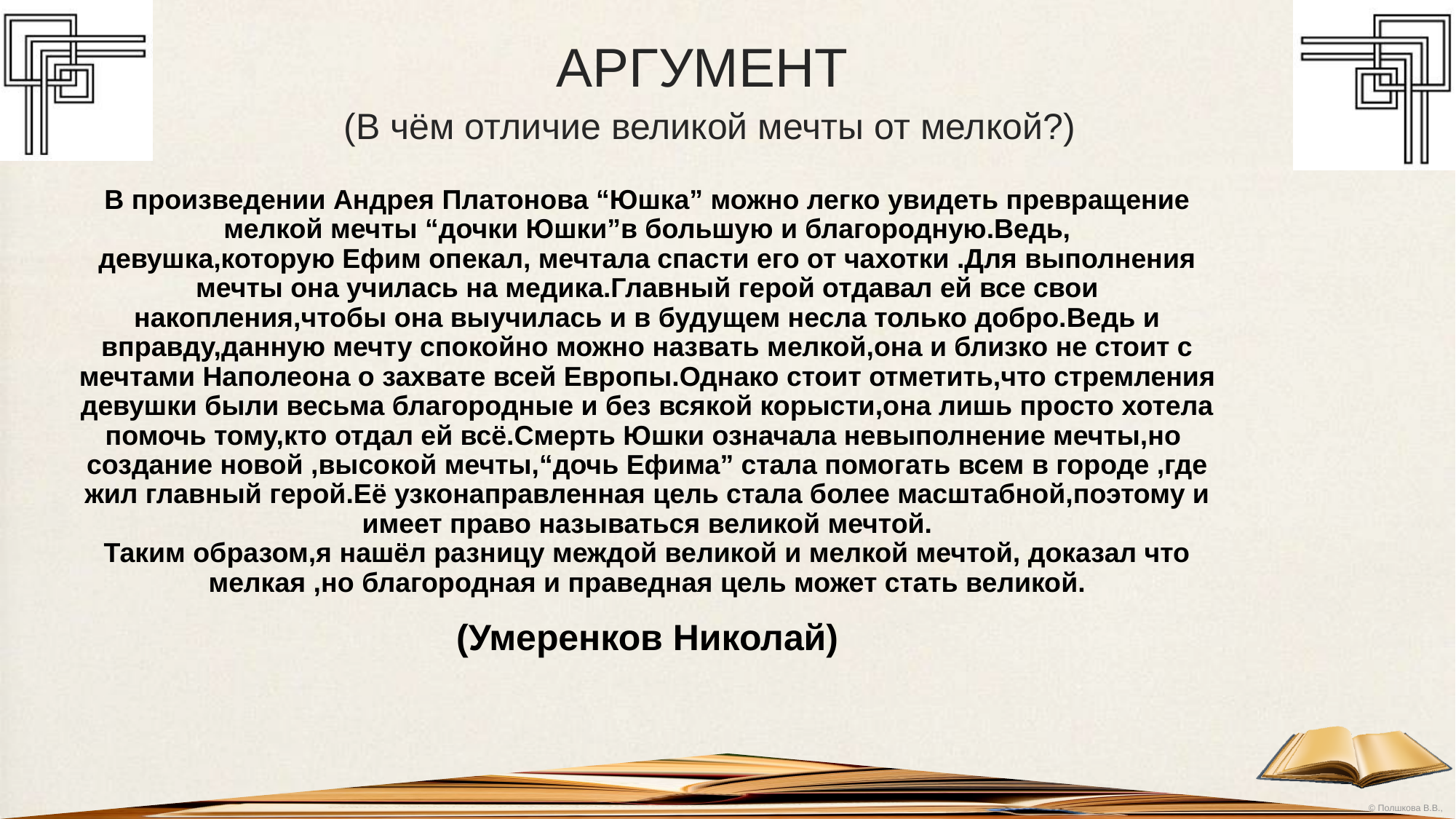

# АРГУМЕНТ (В чём отличие великой мечты от мелкой?)
В произведении Андрея Платонова “Юшка” можно легко увидеть превращение мелкой мечты “дочки Юшки”в большую и благородную.Ведь,
девушка,которую Ефим опекал, мечтала спасти его от чахотки .Для выполнения мечты она училась на медика.Главный герой отдавал ей все свои накопления,чтобы она выучилась и в будущем несла только добро.Ведь и вправду,данную мечту спокойно можно назвать мелкой,она и близко не стоит с мечтами Наполеона о захвате всей Европы.Однако стоит отметить,что стремления девушки были весьма благородные и без всякой корысти,она лишь просто хотела помочь тому,кто отдал ей всё.Смерть Юшки означала невыполнение мечты,но  создание новой ,высокой мечты,“дочь Ефима” стала помогать всем в городе ,где жил главный герой.Её узконаправленная цель стала более масштабной,поэтому и имеет право называться великой мечтой.
Таким образом,я нашёл разницу междой великой и мелкой мечтой, доказал что мелкая ,но благородная и праведная цель может стать великой.
(Умеренков Николай)

д